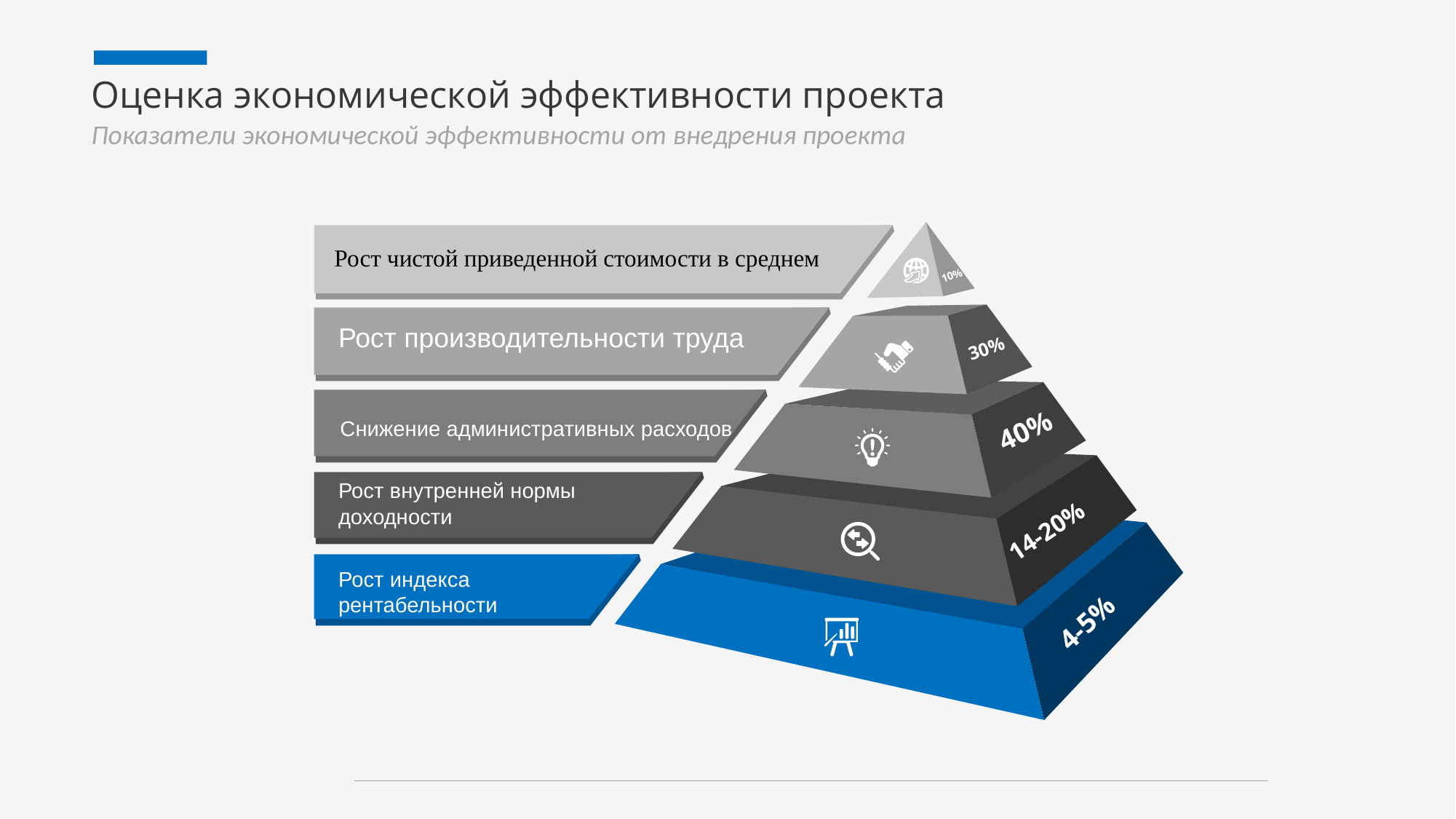

# Оценка экономической эффективности проекта
Показатели экономической эффективности от внедрения проекта

Рост чистой приведенной стоимости в среднем

10%
Рост производительности труда
30%

40%
Снижение административных расходов

Рост внутренней нормы доходности

14-20%

Рост индекса рентабельности
4-5%